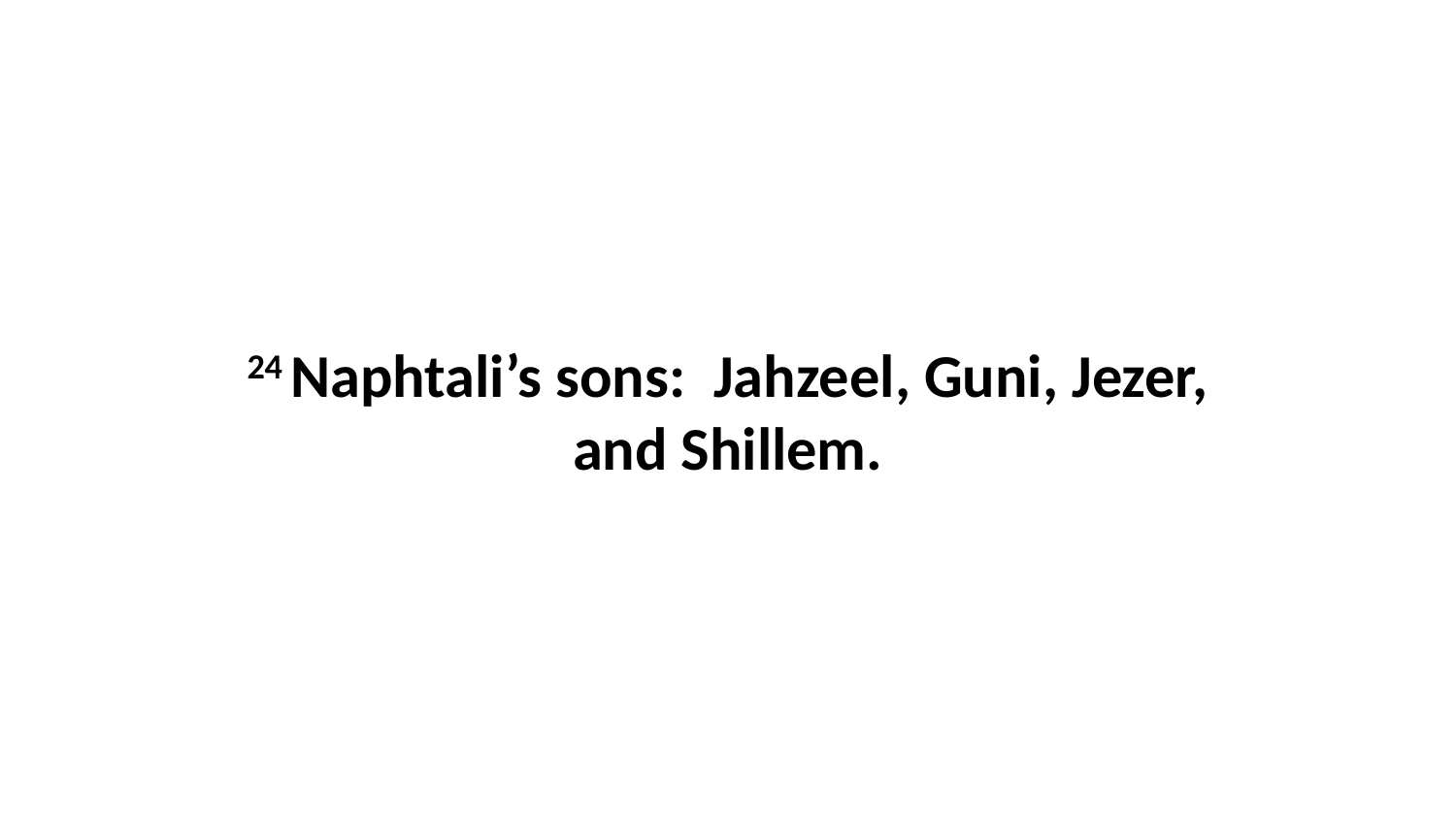

24 Naphtali’s sons:  Jahzeel, Guni, Jezer, and Shillem.